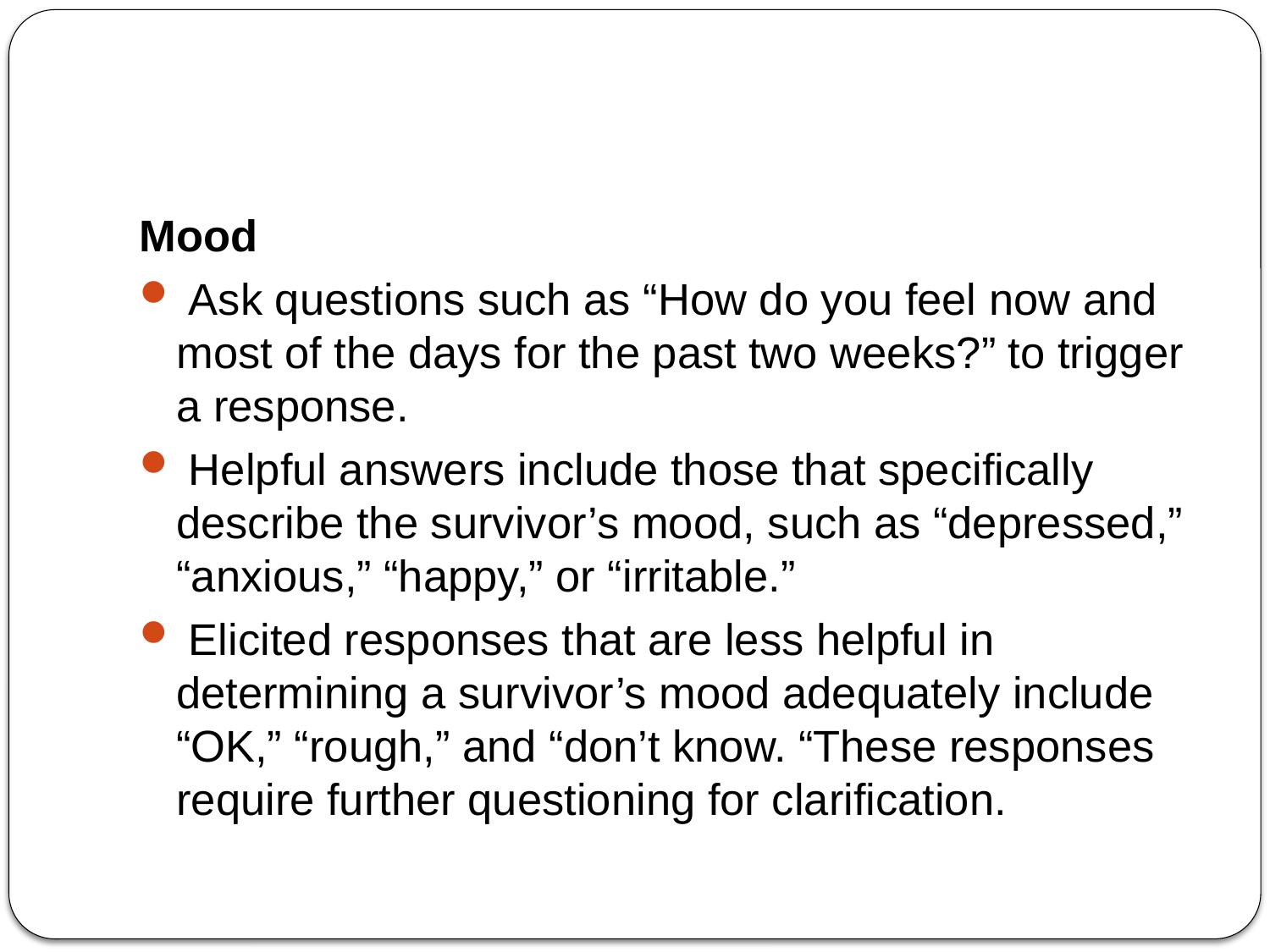

#
Mood
 Ask questions such as “How do you feel now and most of the days for the past two weeks?” to trigger a response.
 Helpful answers include those that specifically describe the survivor’s mood, such as “depressed,” “anxious,” “happy,” or “irritable.”
 Elicited responses that are less helpful in determining a survivor’s mood adequately include “OK,” “rough,” and “don’t know. “These responses require further questioning for clarification.